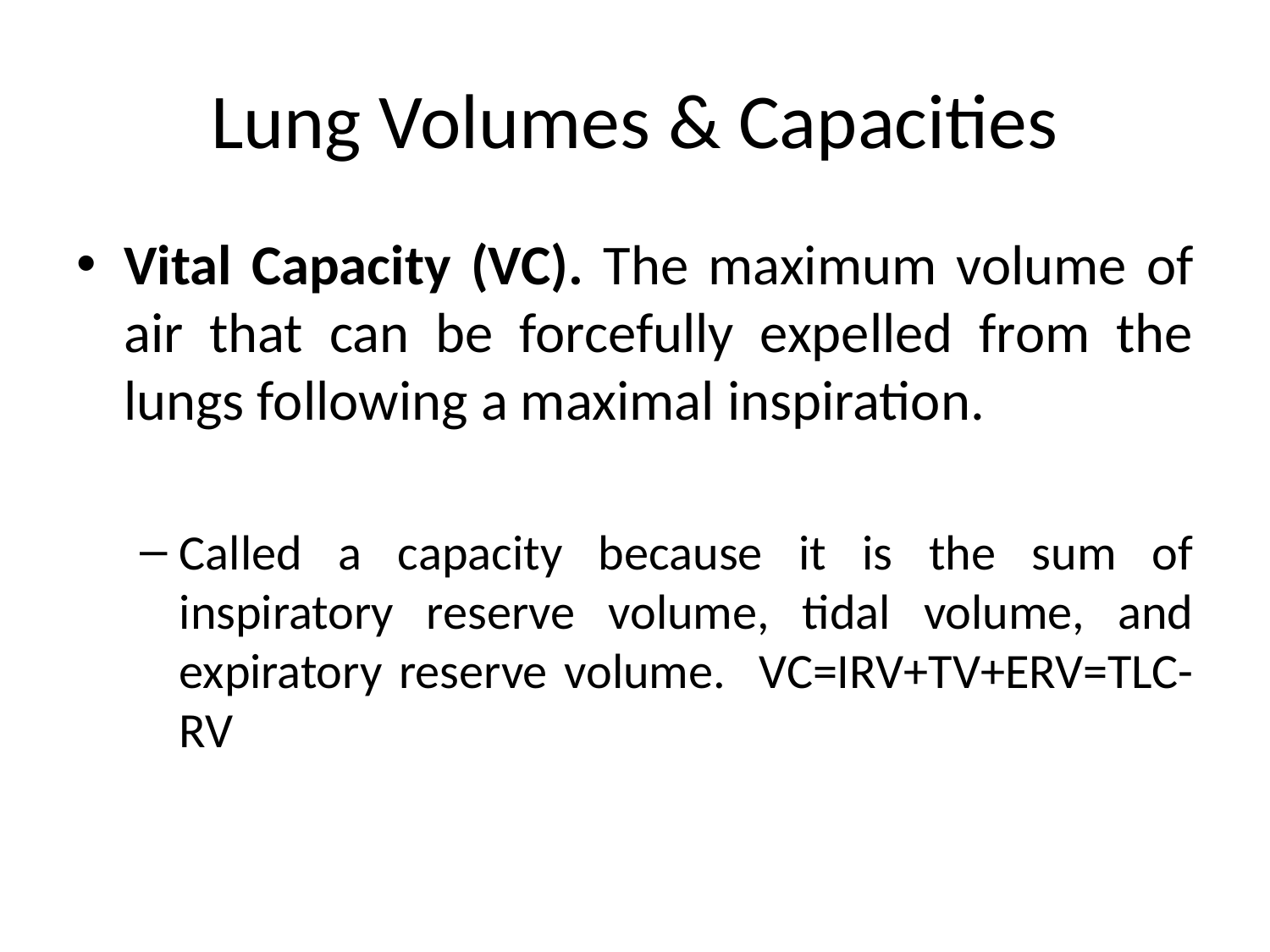

Lung Volumes & Capacities
Vital Capacity (VC). The maximum volume of air that can be forcefully expelled from the lungs following a maximal inspiration.

Called a capacity because it is the sum of inspiratory reserve volume, tidal volume, and expiratory reserve volume.  VC=IRV+TV+ERV=TLC-RV